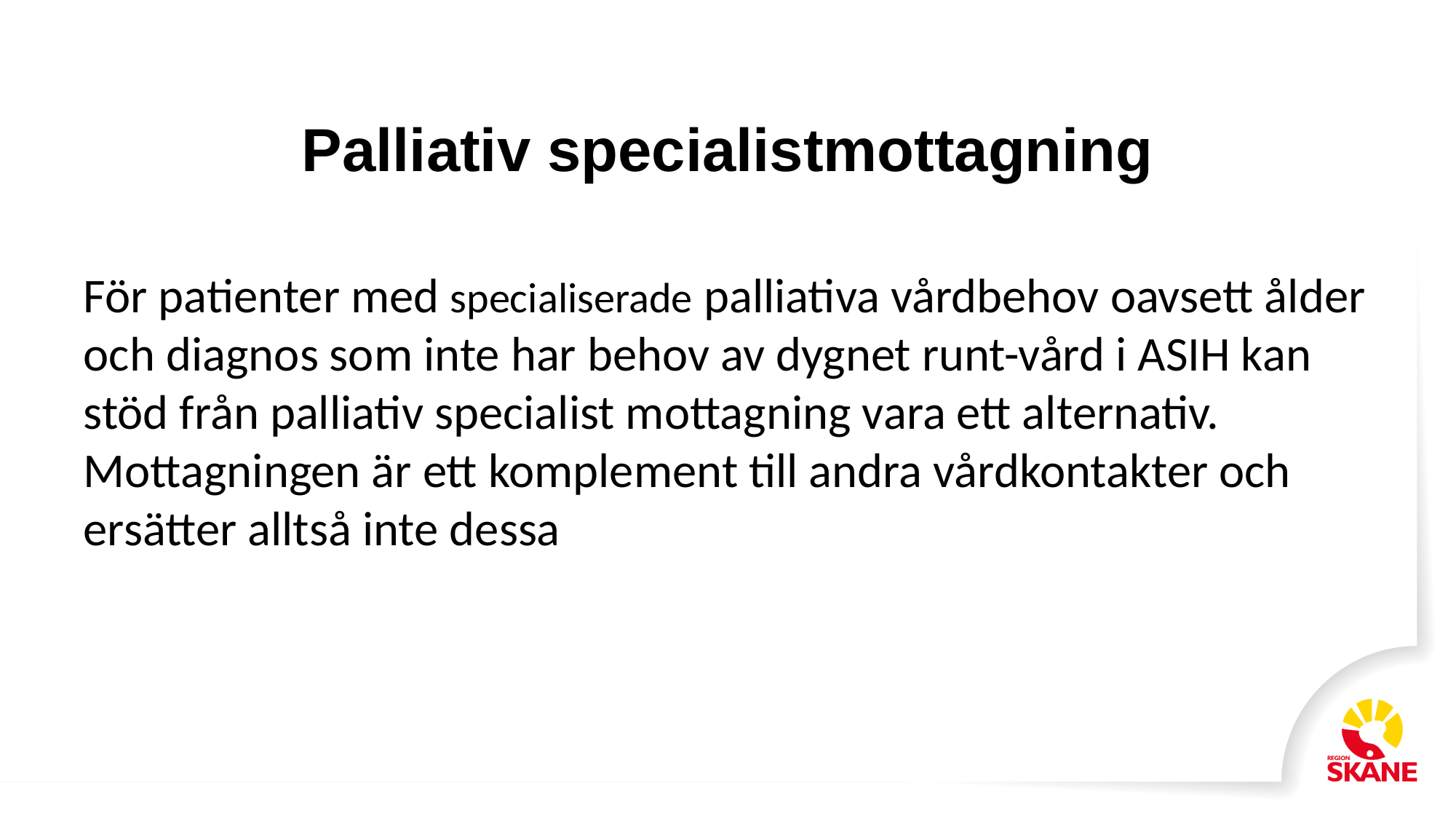

# Palliativ specialistmottagning

För patienter med specialiserade palliativa vårdbehov oavsett ålder och diagnos som inte har behov av dygnet runt-vård i ASIH kan stöd från palliativ specialist mottagning vara ett alternativ. Mottagningen är ett komplement till andra vårdkontakter och ersätter alltså inte dessa